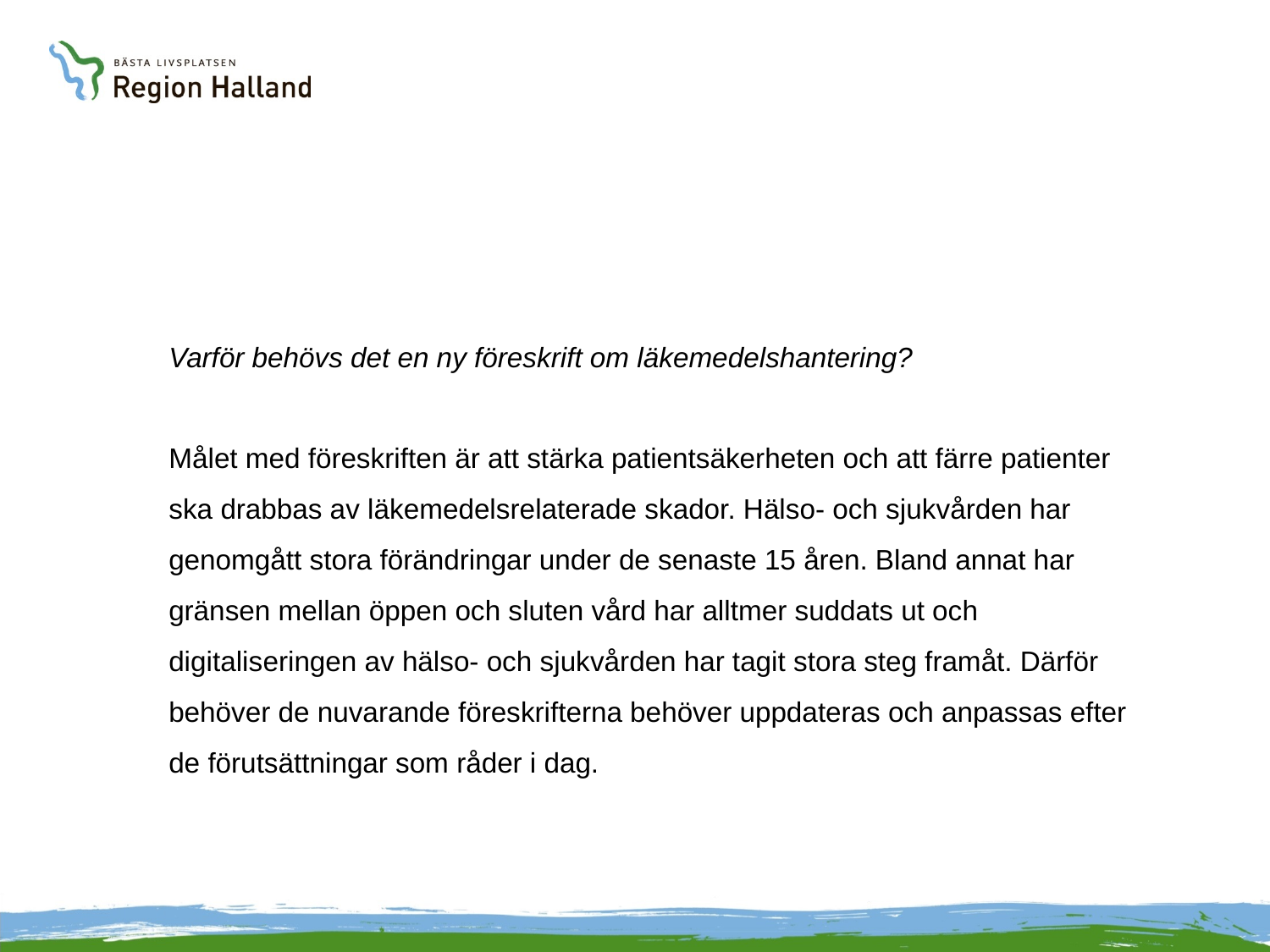

Varför behövs det en ny föreskrift om läkemedelshantering?

Målet med föreskriften är att stärka patientsäkerheten och att färre patienter ska drabbas av läkemedelsrelaterade skador. Hälso- och sjukvården har genomgått stora förändringar under de senaste 15 åren. Bland annat har gränsen mellan öppen och sluten vård har alltmer suddats ut och digitaliseringen av hälso- och sjukvården har tagit stora steg framåt. Därför behöver de nuvarande föreskrifterna behöver uppdateras och anpassas efter de förutsättningar som råder i dag.